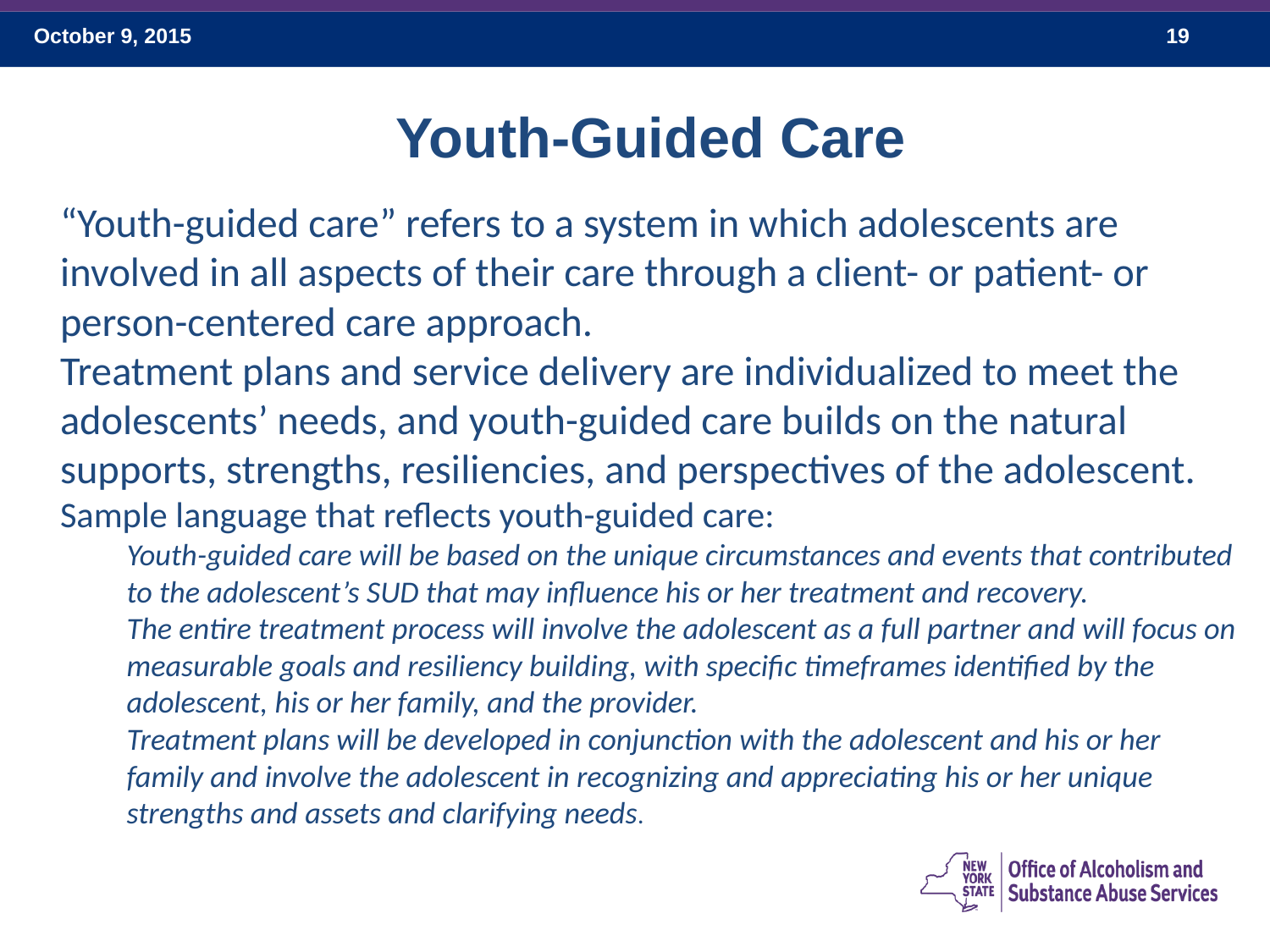

Youth-Guided Care
“Youth-guided care” refers to a system in which adolescents are involved in all aspects of their care through a client- or patient- or person-centered care approach.
Treatment plans and service delivery are individualized to meet the adolescents’ needs, and youth-guided care builds on the natural supports, strengths, resiliencies, and perspectives of the adolescent.
Sample language that reflects youth-guided care:
Youth-guided care will be based on the unique circumstances and events that contributed to the adolescent’s SUD that may influence his or her treatment and recovery.
The entire treatment process will involve the adolescent as a full partner and will focus on measurable goals and resiliency building, with specific timeframes identified by the adolescent, his or her family, and the provider.
Treatment plans will be developed in conjunction with the adolescent and his or her family and involve the adolescent in recognizing and appreciating his or her unique strengths and assets and clarifying needs.